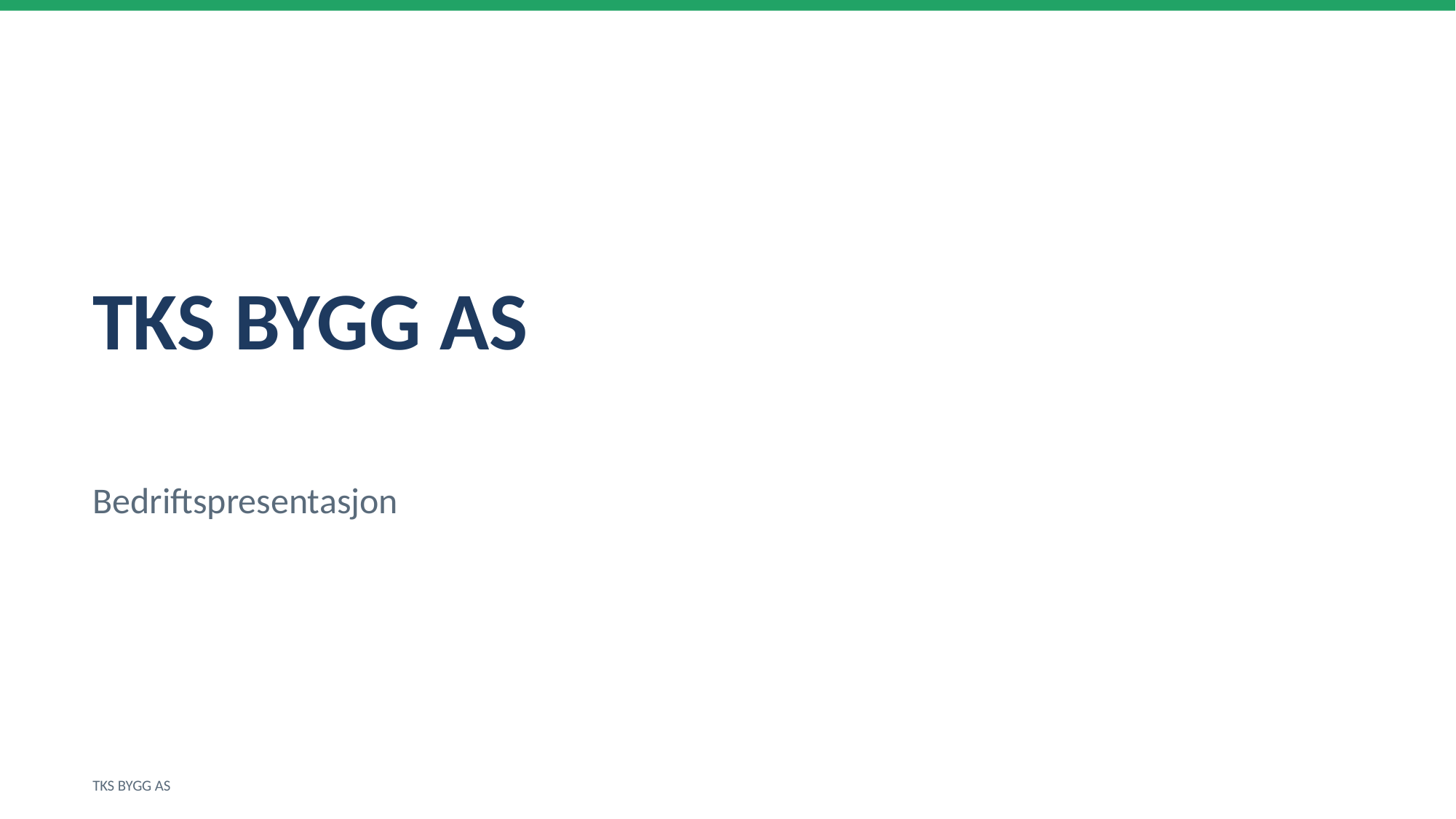

TKS BYGG AS
Bedriftspresentasjon
TKS BYGG AS